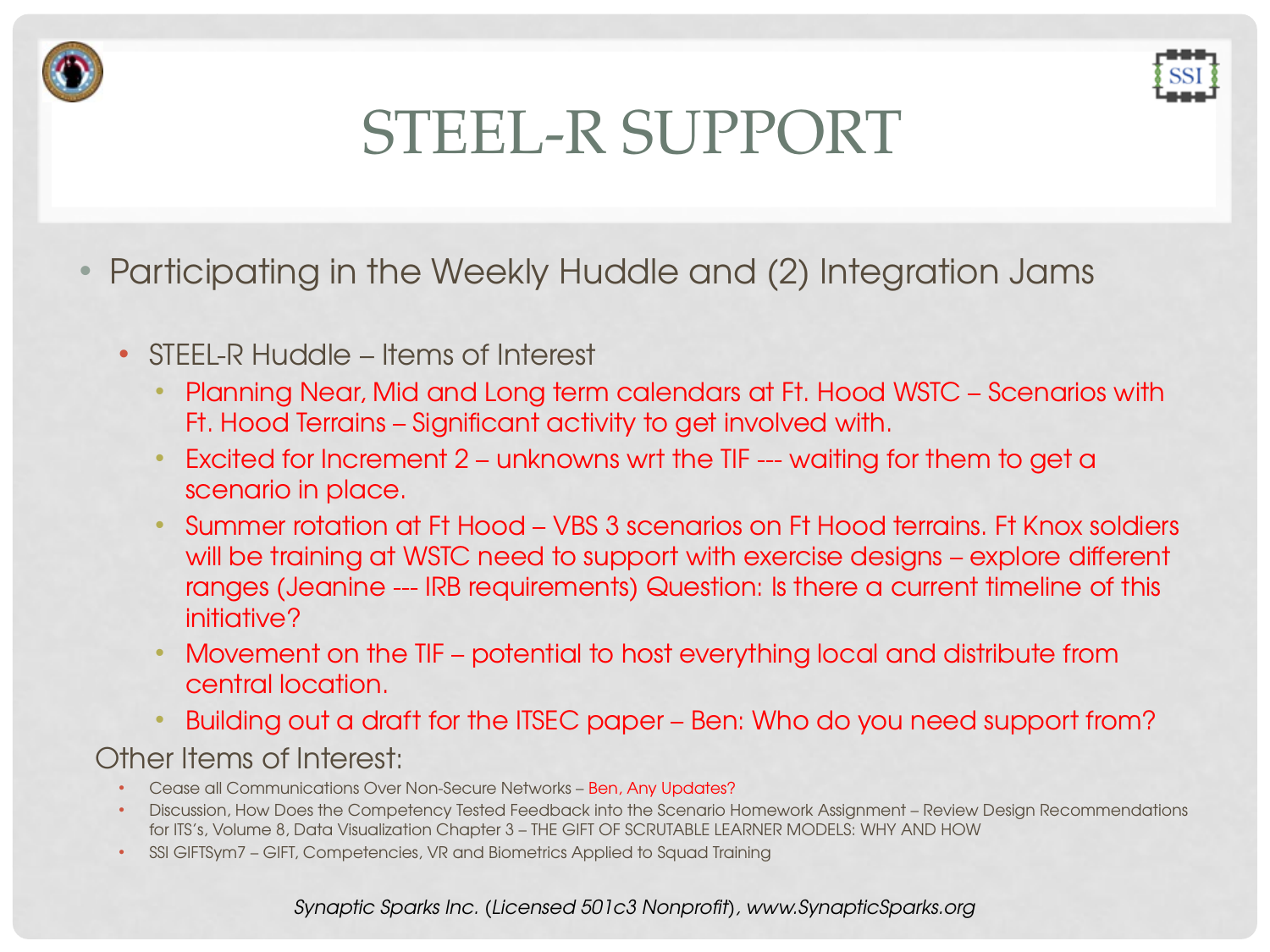

# STEEL-R SUPPORT
Participating in the Weekly Huddle and (2) Integration Jams

STEEL-R Huddle – Items of Interest
Planning Near, Mid and Long term calendars at Ft. Hood WSTC – Scenarios with Ft. Hood Terrains – Significant activity to get involved with.
Excited for Increment 2 – unknowns wrt the TIF --- waiting for them to get a scenario in place.
Summer rotation at Ft Hood – VBS 3 scenarios on Ft Hood terrains. Ft Knox soldiers will be training at WSTC need to support with exercise designs – explore different ranges (Jeanine --- IRB requirements) Question: Is there a current timeline of this initiative?
Movement on the TIF – potential to host everything local and distribute from central location.
Building out a draft for the ITSEC paper – Ben: Who do you need support from?
Other Items of Interest:
Cease all Communications Over Non-Secure Networks – Ben, Any Updates?
Discussion, How Does the Competency Tested Feedback into the Scenario Homework Assignment – Review Design Recommendations for ITS’s, Volume 8, Data Visualization Chapter 3 – THE GIFT OF SCRUTABLE LEARNER MODELS: WHY AND HOW
SSI GIFTSym7 – GIFT, Competencies, VR and Biometrics Applied to Squad Training